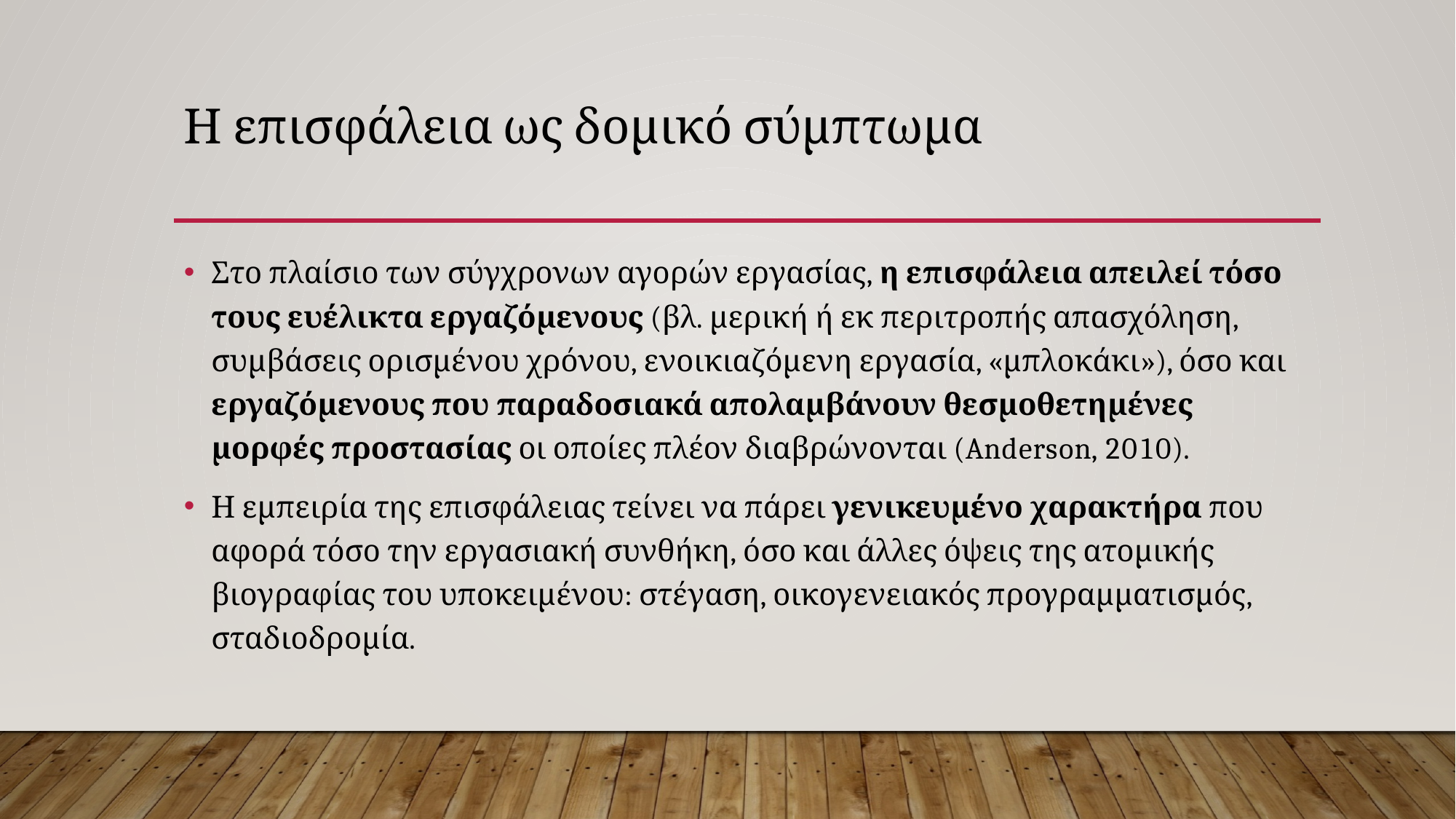

# Η επισφάλεια ως δομικό σύμπτωμα
Στο πλαίσιο των σύγχρονων αγορών εργασίας, η επισφάλεια απειλεί τόσο τους ευέλικτα εργαζόμενους (βλ. μερική ή εκ περιτροπής απασχόληση, συμβάσεις ορισμένου χρόνου, ενοικιαζόμενη εργασία, «μπλοκάκι»), όσο και εργαζόμενους που παραδοσιακά απολαμβάνουν θεσμοθετημένες μορφές προστασίας οι οποίες πλέον διαβρώνονται (Anderson, 2010).
Η εμπειρία της επισφάλειας τείνει να πάρει γενικευμένο χαρακτήρα που αφορά τόσο την εργασιακή συνθήκη, όσο και άλλες όψεις της ατομικής βιογραφίας του υποκειμένου: στέγαση, οικογενειακός προγραμματισμός, σταδιοδρομία.